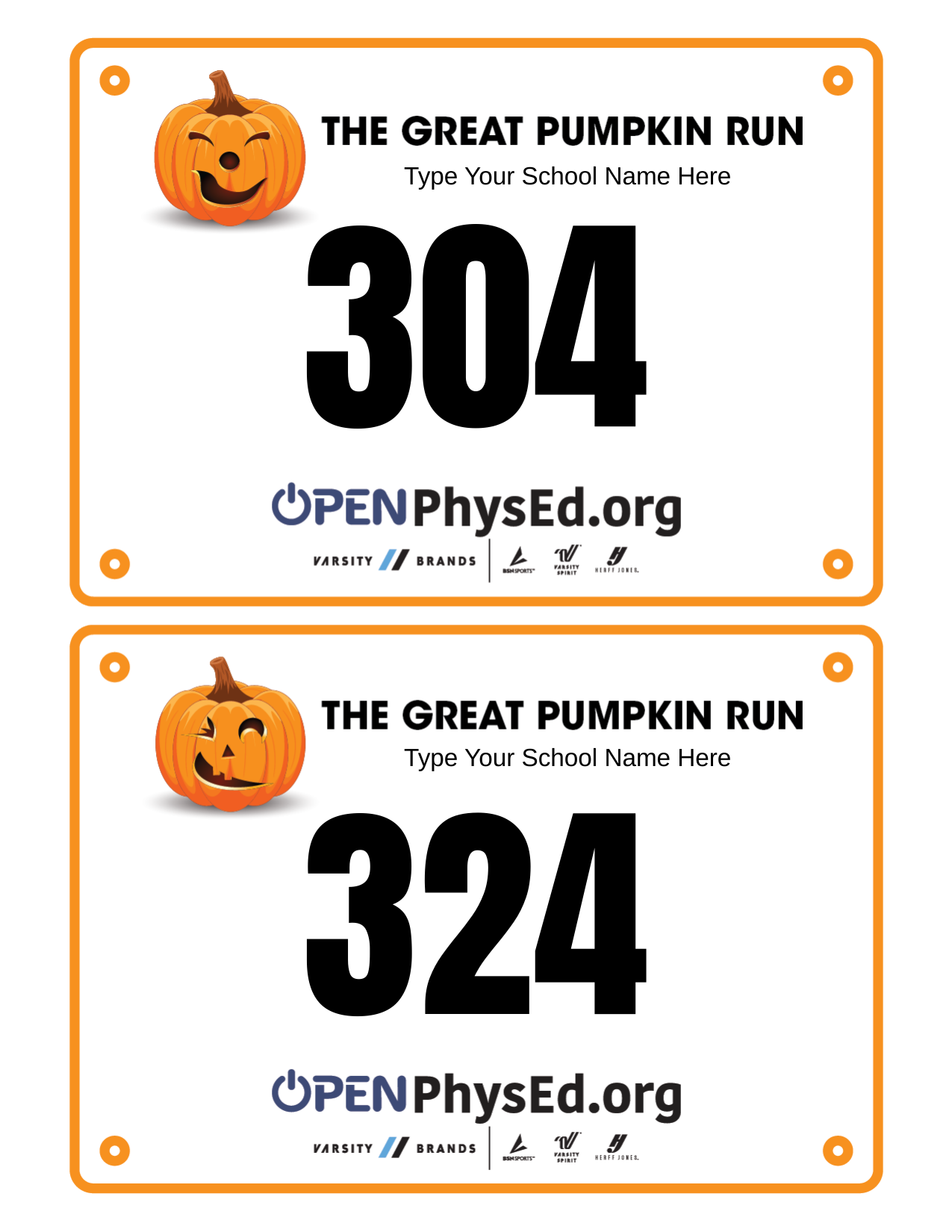

Type Your School Name Here
304
Type Your School Name Here
324